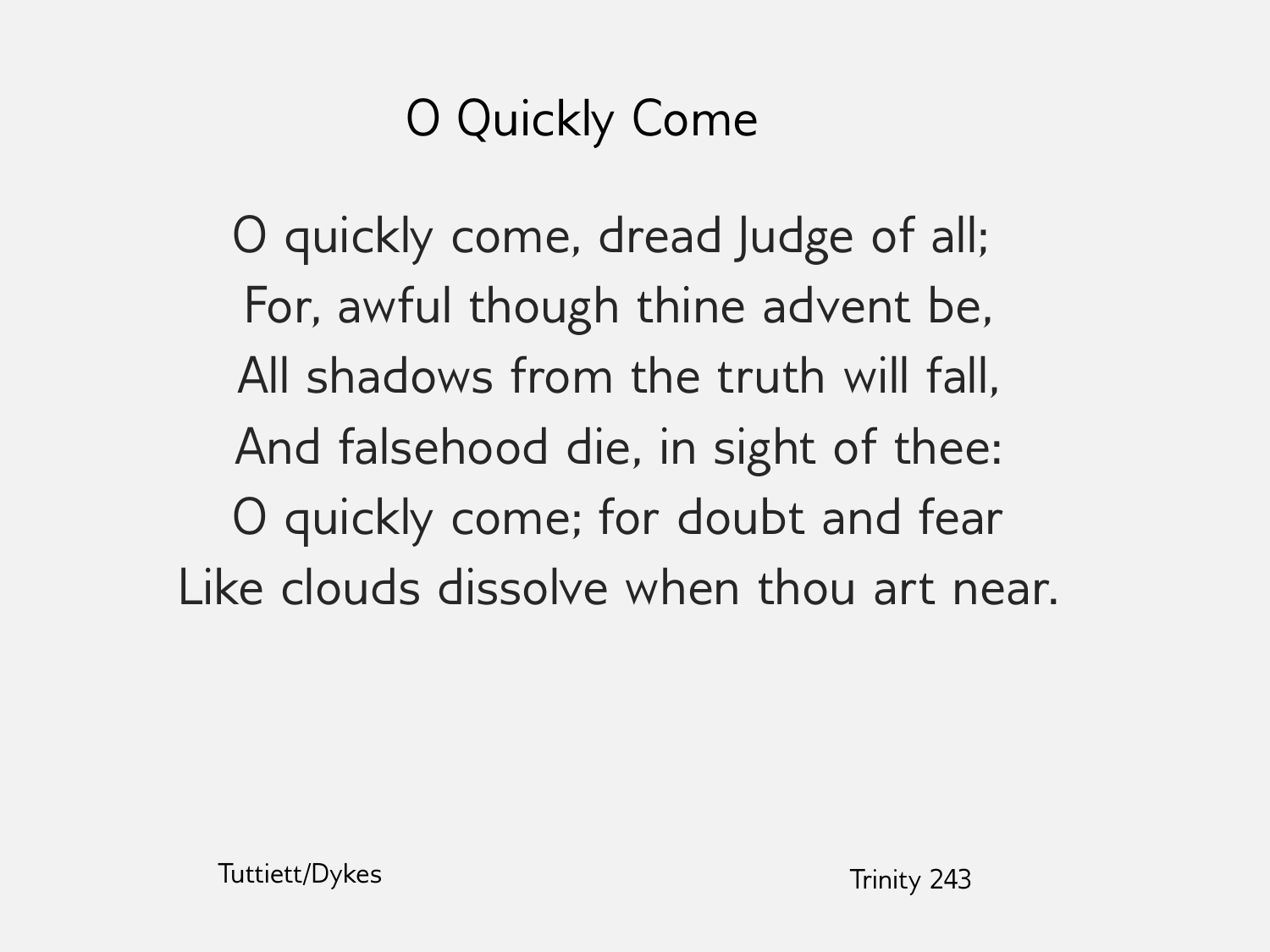

O Quickly Come
O quickly come, dread Judge of all;
For, awful though thine advent be,
All shadows from the truth will fall,
And falsehood die, in sight of thee:
O quickly come; for doubt and fear
Like clouds dissolve when thou art near.
Tuttiett/Dykes
Trinity 243